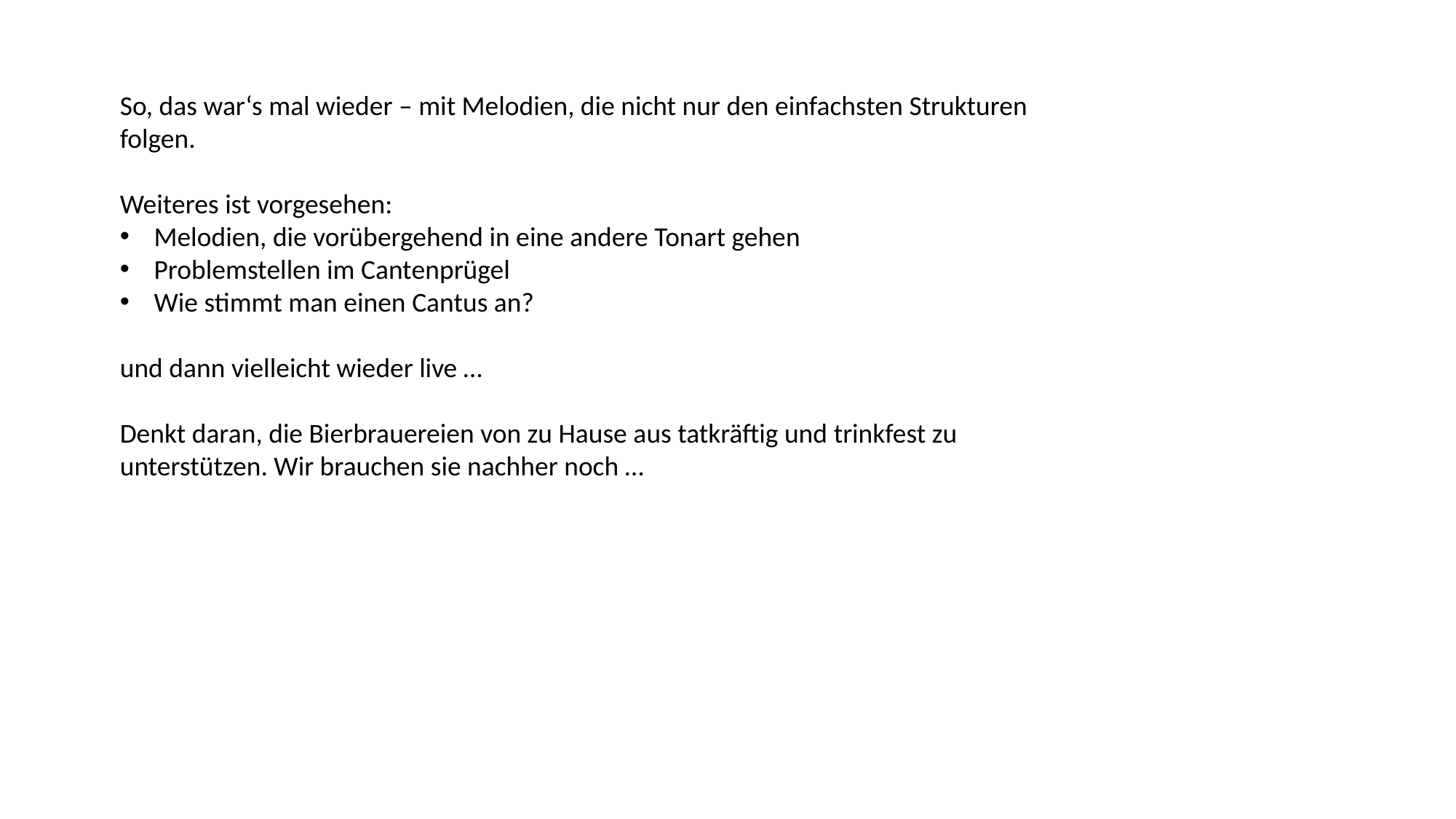

So, das war‘s mal wieder – mit Melodien, die nicht nur den einfachsten Strukturen folgen.

Weiteres ist vorgesehen:
Melodien, die vorübergehend in eine andere Tonart gehen
Problemstellen im Cantenprügel
Wie stimmt man einen Cantus an?

und dann vielleicht wieder live …

Denkt daran, die Bierbrauereien von zu Hause aus tatkräftig und trinkfest zu unterstützen. Wir brauchen sie nachher noch …